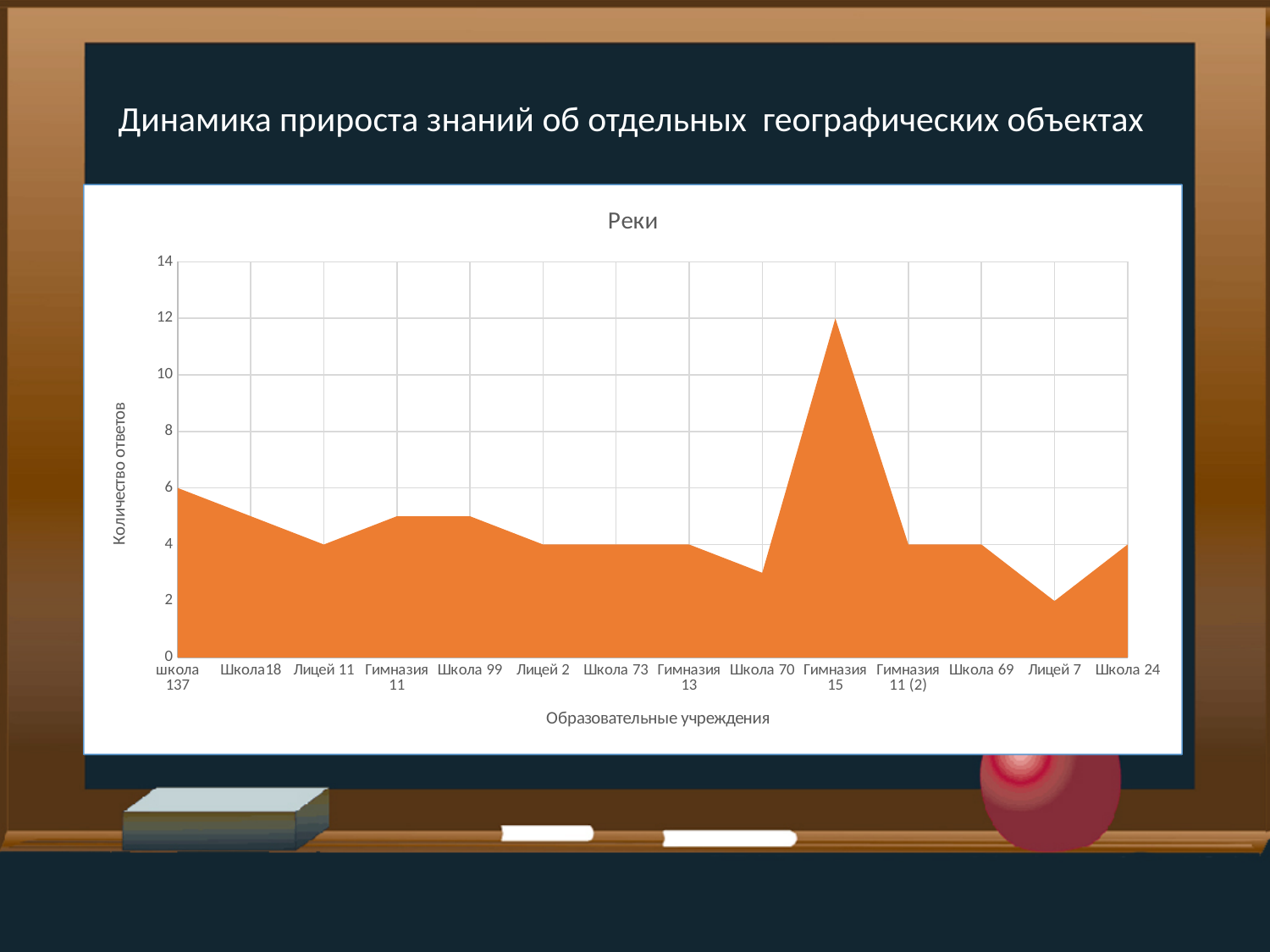

# Динамика прироста знаний об отдельных  географических объектах

### Chart: Реки

| Category |  |  |
|---|---|---|
| школа 137 | 4.0 | 6.0 |
| Школа18 | 4.0 | 5.0 |
| Лицей 11 | 2.0 | 4.0 |
| Гимназия 11 | 5.0 | 5.0 |
| Школа 99 | 5.0 | 5.0 |
| Лицей 2 | 3.0 | 4.0 |
| Школа 73 | 3.0 | 4.0 |
| Гимназия 13 | 3.0 | 4.0 |
| Школа 70 | 2.0 | 3.0 |
| Гимназия 15 | 6.0 | 12.0 |
| Гимназия 11 (2) | 3.0 | 4.0 |
| Школа 69 | 2.0 | 4.0 |
| Лицей 7 | 2.0 | 2.0 |
| Школа 24 | 2.0 | 4.0 |